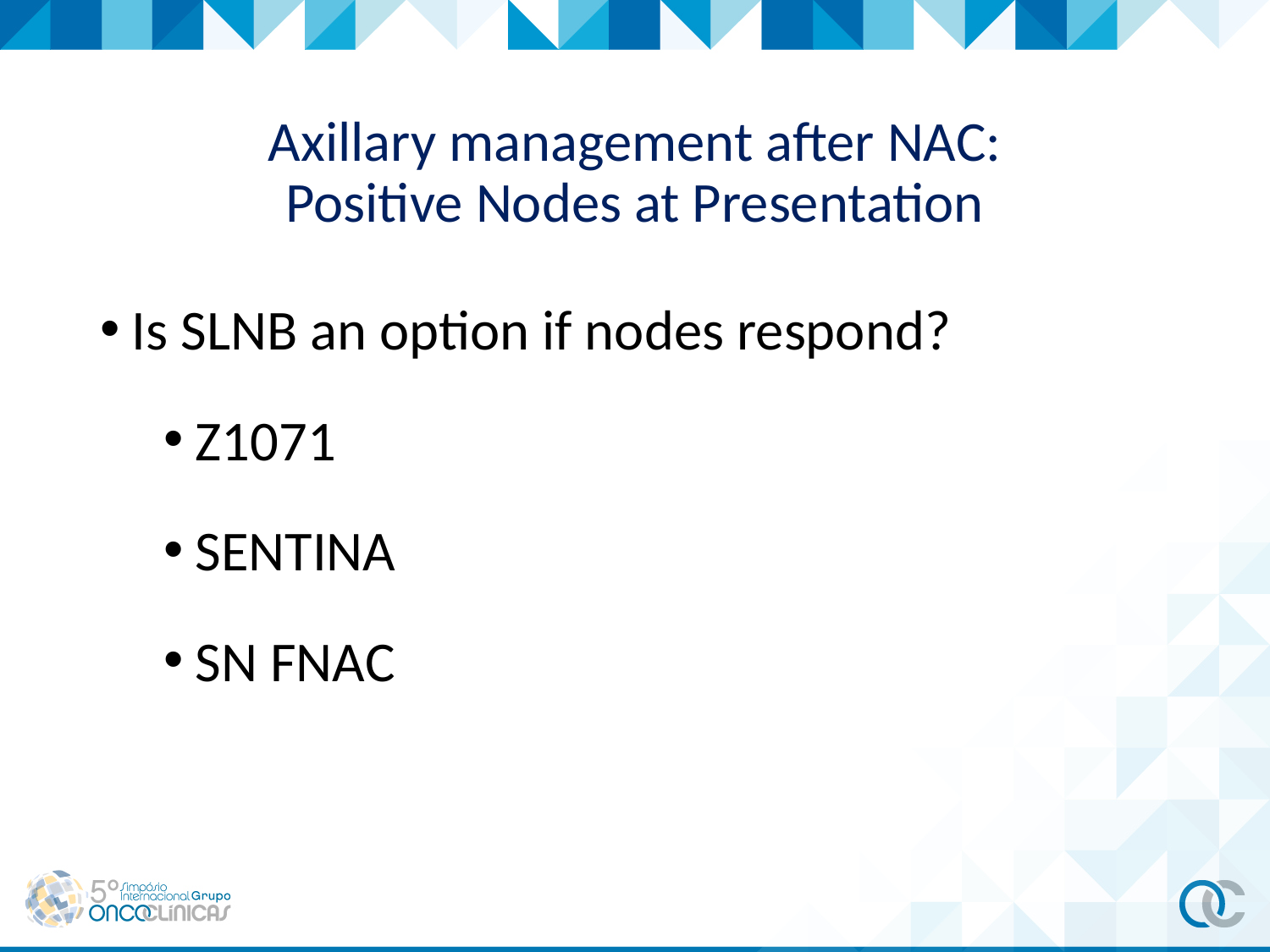

# Axillary management after NAC: Positive Nodes at Presentation
Is SLNB an option if nodes respond?
Z1071
SENTINA
SN FNAC